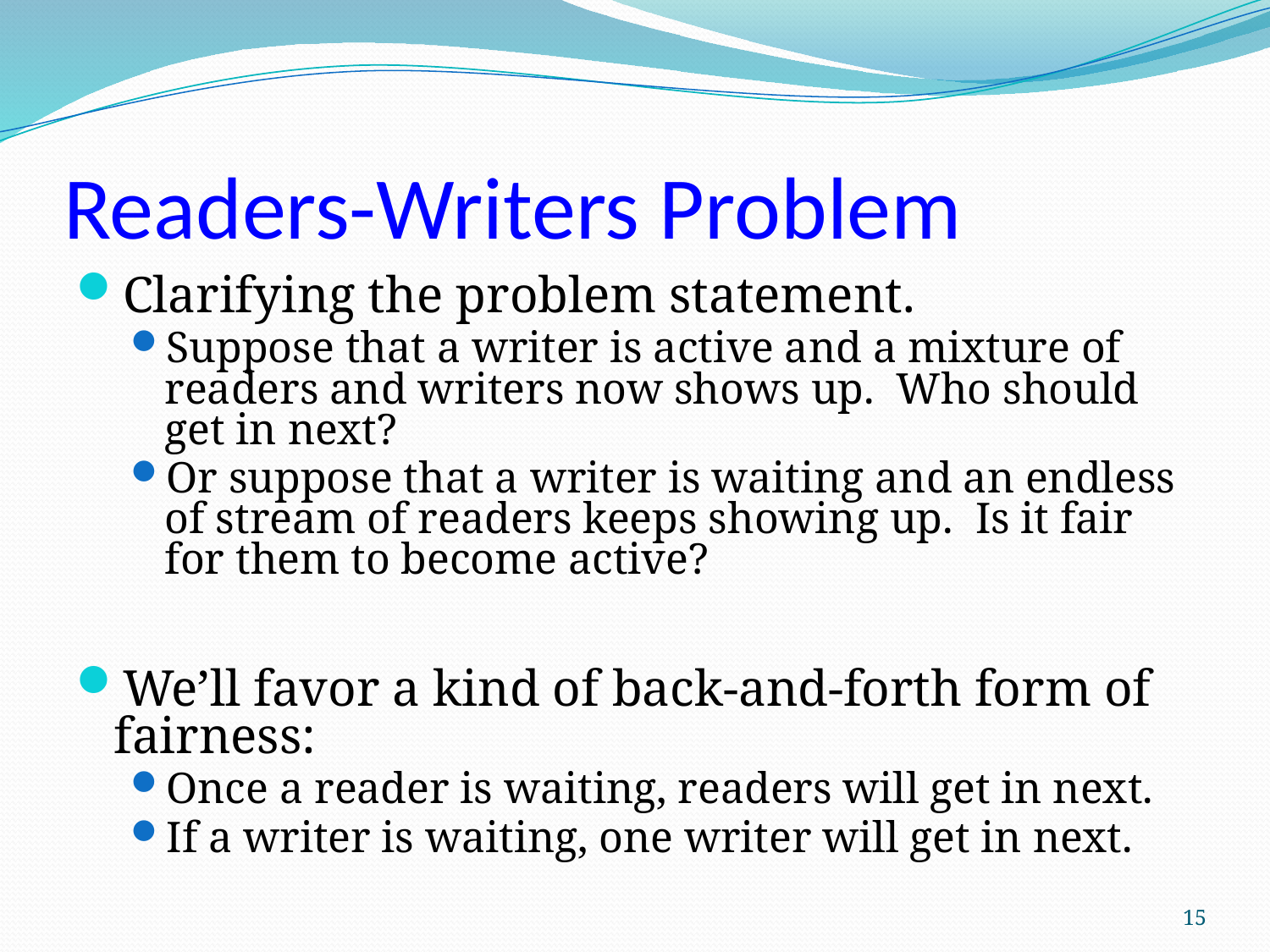

# Readers-Writers Problem
Clarifying the problem statement.
Suppose that a writer is active and a mixture of readers and writers now shows up.  Who should get in next?
Or suppose that a writer is waiting and an endless of stream of readers keeps showing up.  Is it fair for them to become active?

We’ll favor a kind of back-and-forth form of fairness:
Once a reader is waiting, readers will get in next.
If a writer is waiting, one writer will get in next.
15